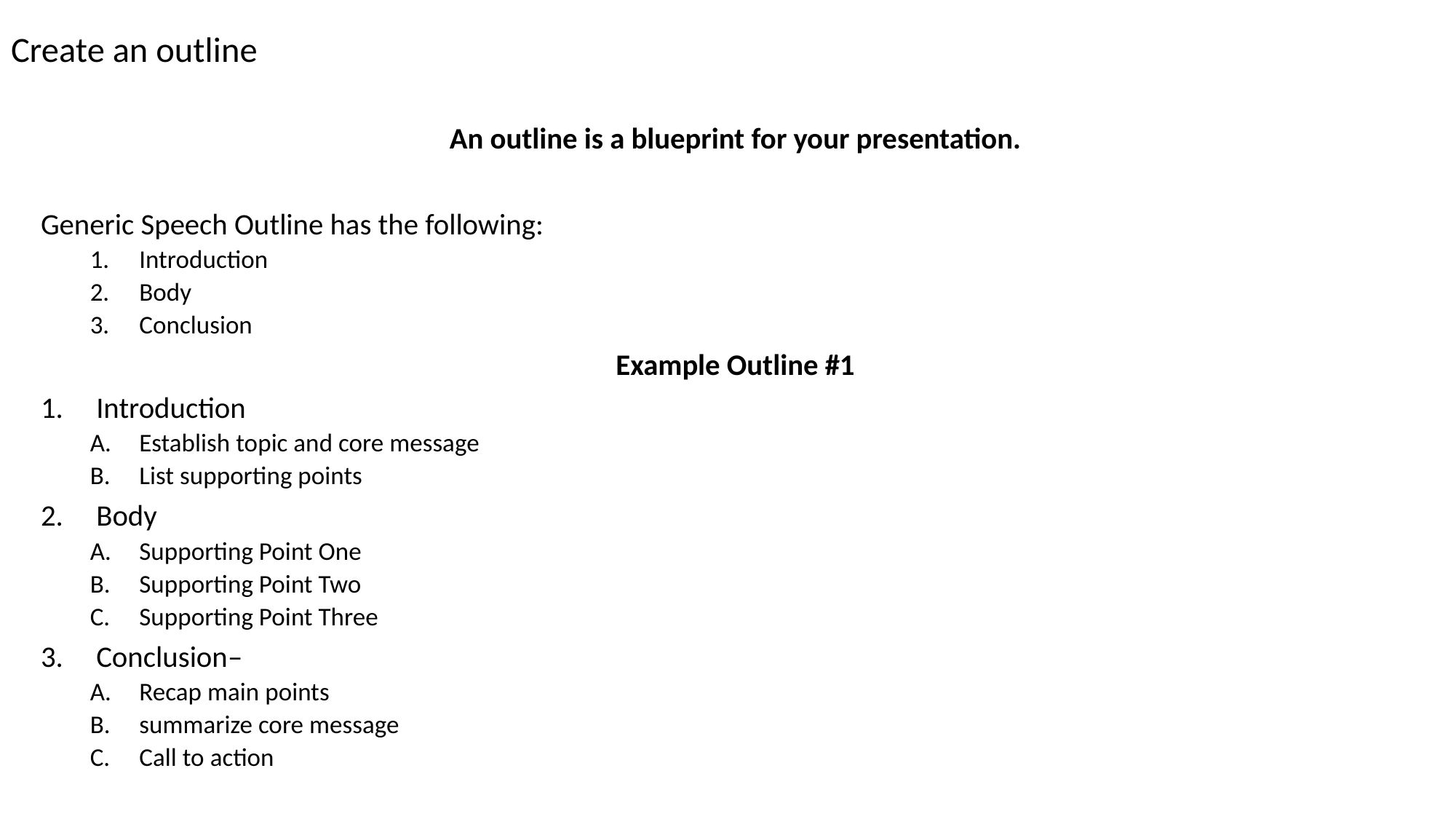

# Create an outline
An outline is a blueprint for your presentation.

Generic Speech Outline has the following:
Introduction
Body
Conclusion
Example Outline #1
Introduction
Establish topic and core message
List supporting points
Body
Supporting Point One
Supporting Point Two
Supporting Point Three
Conclusion–
Recap main points
summarize core message
Call to action